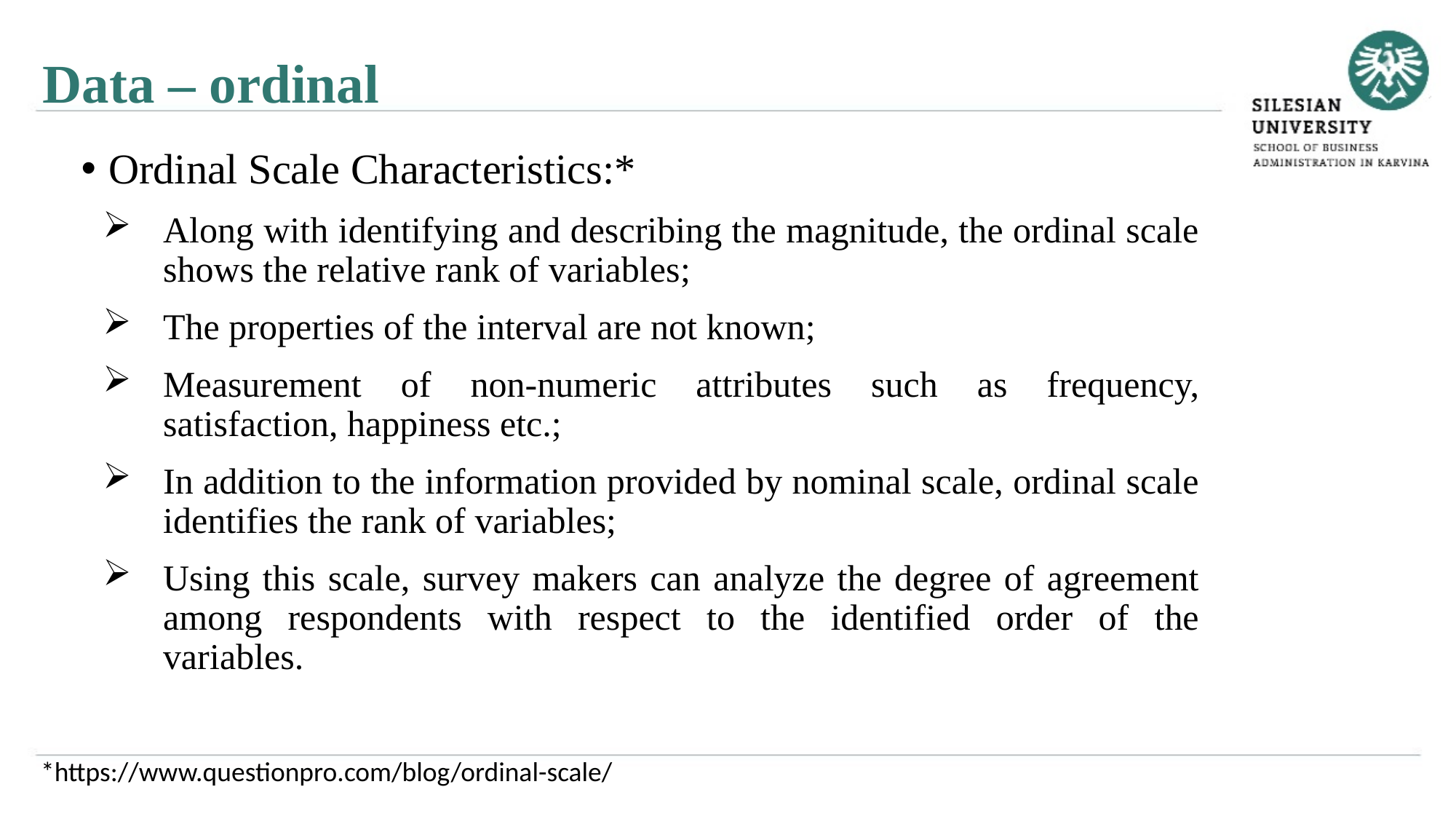

Data – ordinal
Ordinal Scale Characteristics:*
Along with identifying and describing the magnitude, the ordinal scale shows the relative rank of variables;
The properties of the interval are not known;
Measurement of non-numeric attributes such as frequency, satisfaction, happiness etc.;
In addition to the information provided by nominal scale, ordinal scale identifies the rank of variables;
Using this scale, survey makers can analyze the degree of agreement among respondents with respect to the identified order of the variables.

*https://www.questionpro.com/blog/ordinal-scale/